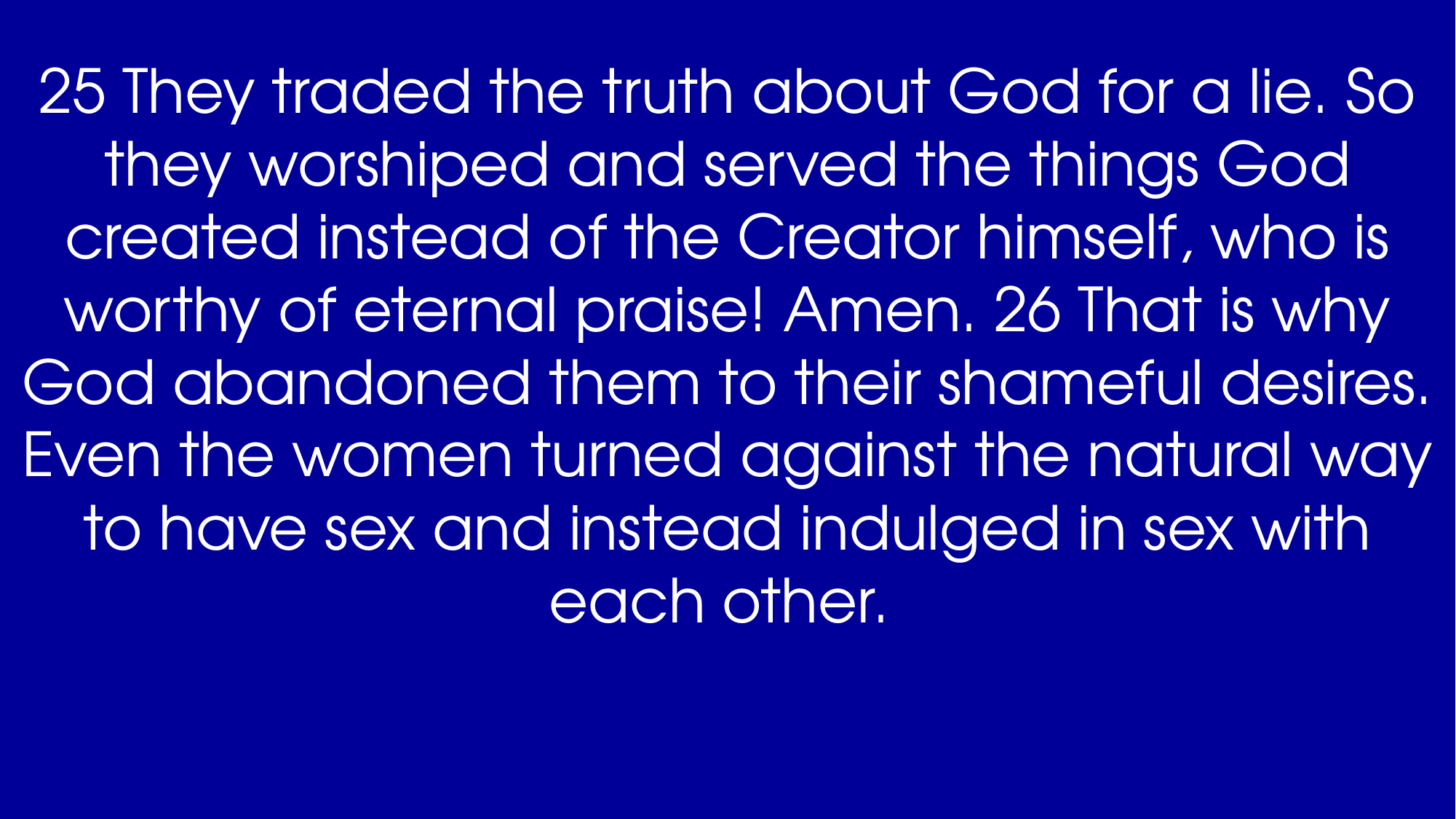

25 They traded the truth about God for a lie. So they worshiped and served the things God created instead of the Creator himself, who is worthy of eternal praise! Amen. 26 That is why God abandoned them to their shameful desires. Even the women turned against the natural way to have sex and instead indulged in sex with each other.